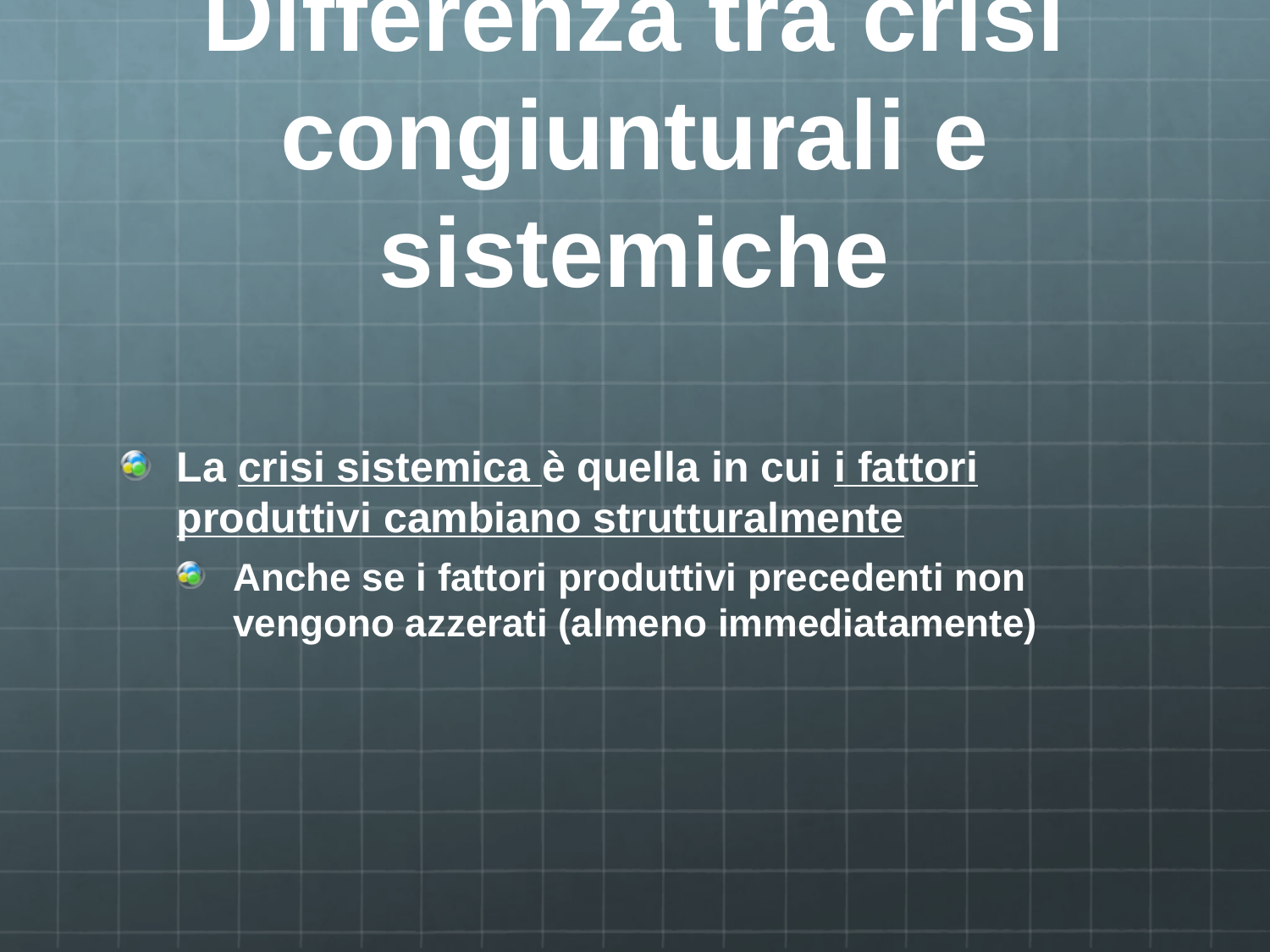

# Differenza tra crisi congiunturali e sistemiche

La crisi sistemica è quella in cui i fattori produttivi cambiano strutturalmente
Anche se i fattori produttivi precedenti non vengono azzerati (almeno immediatamente)